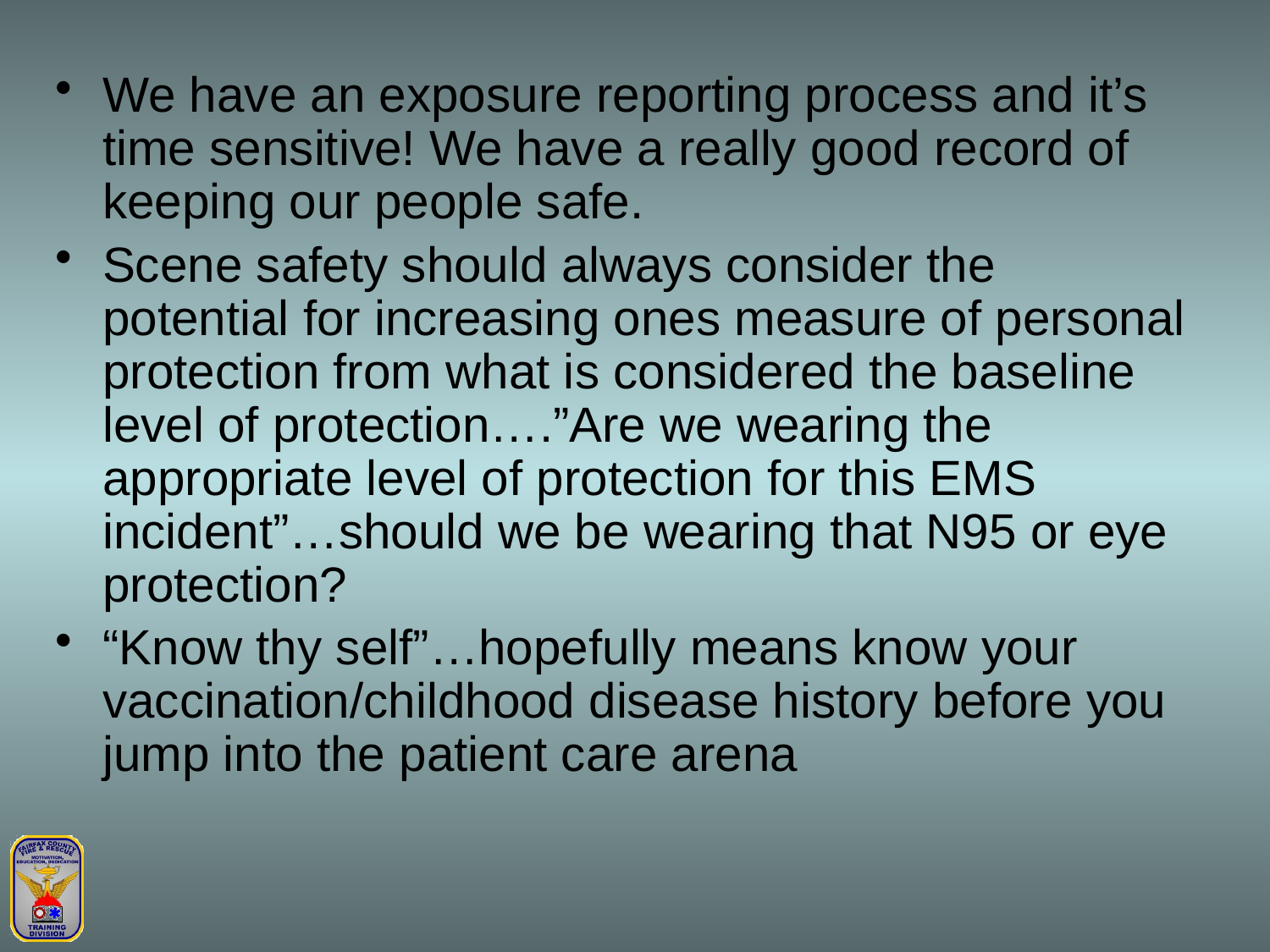

We have an exposure reporting process and it’s time sensitive! We have a really good record of keeping our people safe.
Scene safety should always consider the potential for increasing ones measure of personal protection from what is considered the baseline level of protection….”Are we wearing the appropriate level of protection for this EMS incident”…should we be wearing that N95 or eye protection?
“Know thy self”…hopefully means know your vaccination/childhood disease history before you jump into the patient care arena